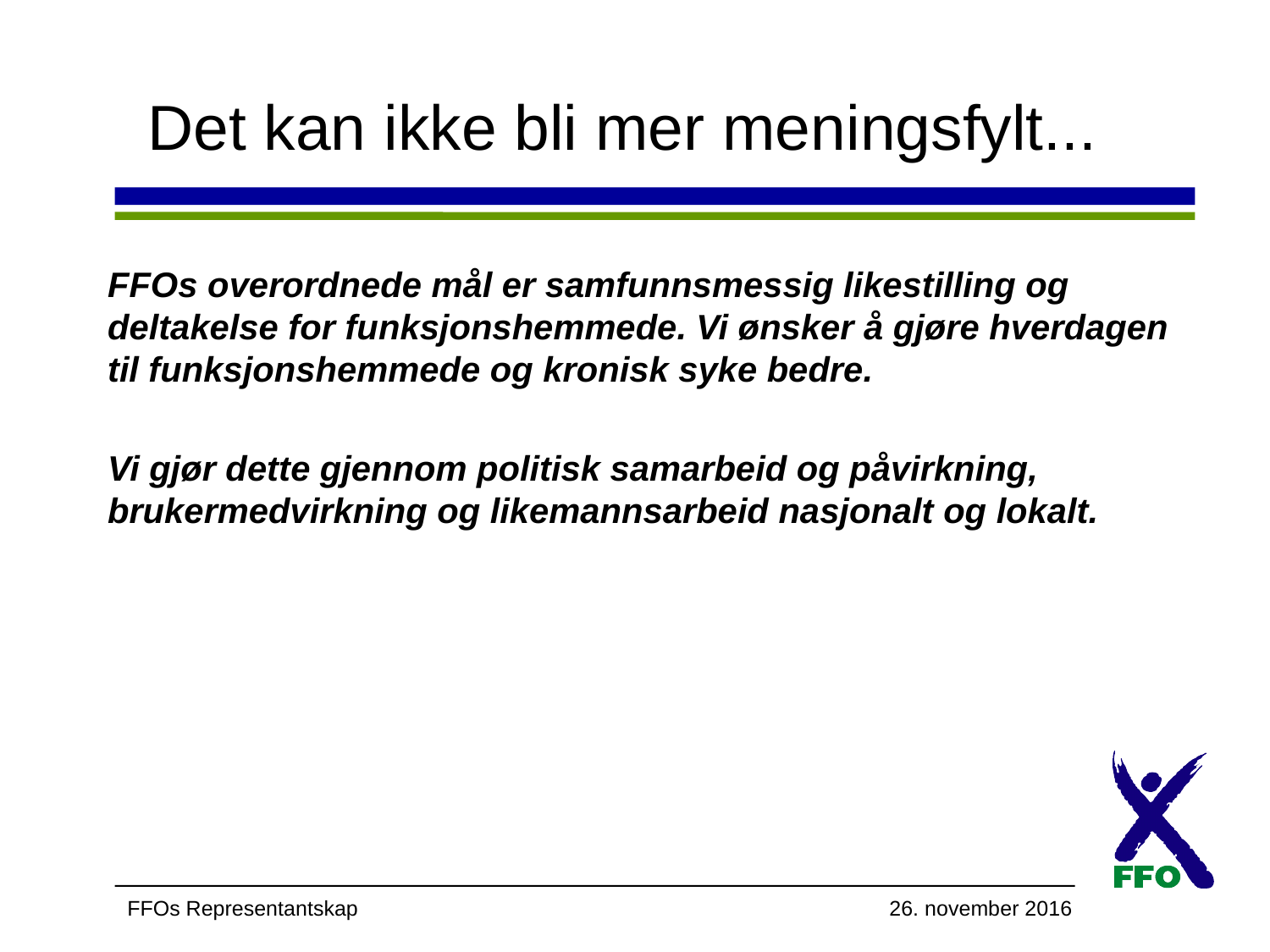

# Det kan ikke bli mer meningsfylt...
FFOs overordnede mål er samfunnsmessig likestilling og deltakelse for funksjonshemmede. Vi ønsker å gjøre hverdagen til funksjonshemmede og kronisk syke bedre.

Vi gjør dette gjennom politisk samarbeid og påvirkning, brukermedvirkning og likemannsarbeid nasjonalt og lokalt.